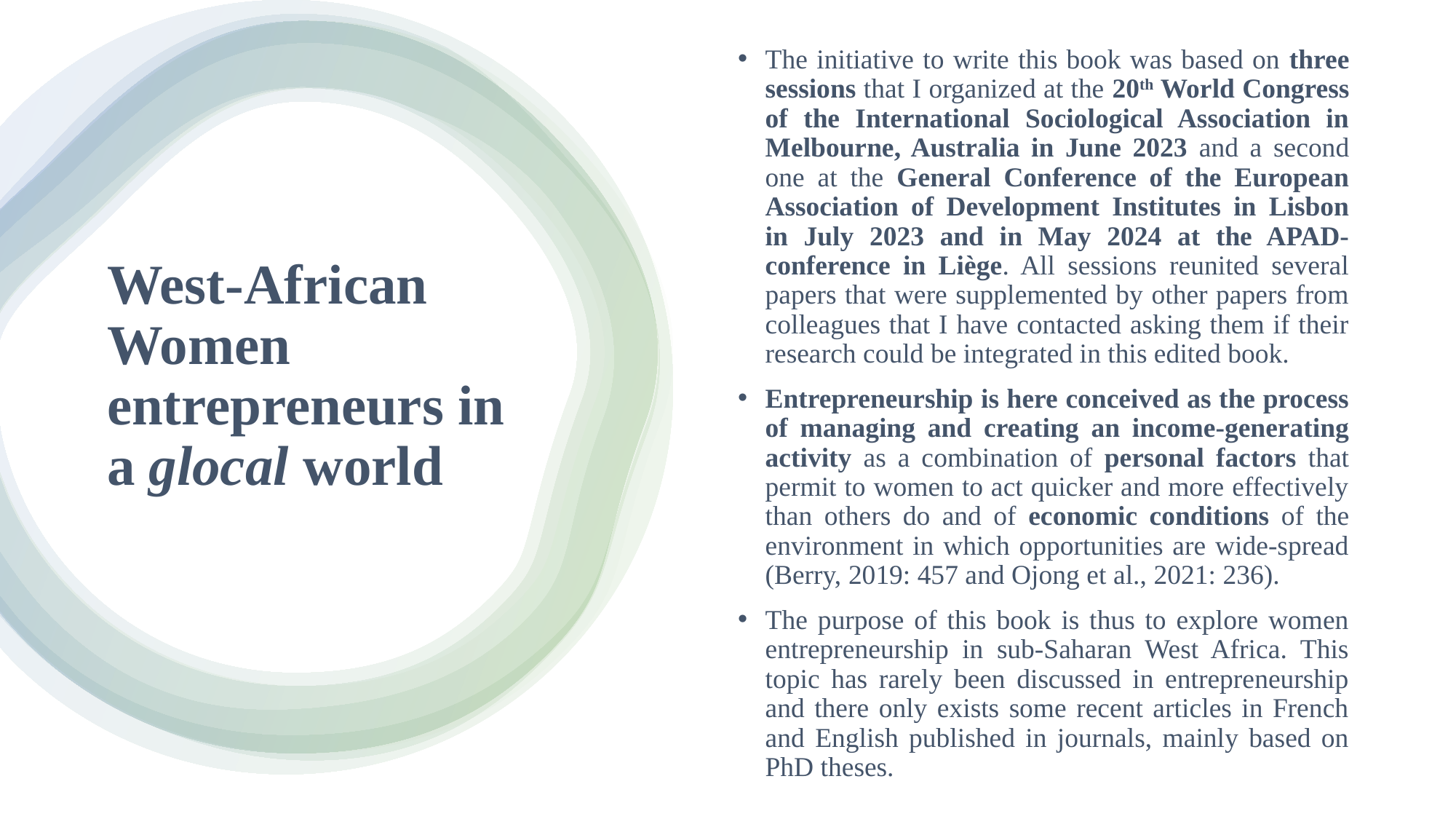

The initiative to write this book was based on three sessions that I organized at the 20th World Congress of the International Sociological Association in Melbourne, Australia in June 2023 and a second one at the General Conference of the European Association of Development Institutes in Lisbon in July 2023 and in May 2024 at the APAD-conference in Liège. All sessions reunited several papers that were supplemented by other papers from colleagues that I have contacted asking them if their research could be integrated in this edited book.
Entrepreneurship is here conceived as the process of managing and creating an income-generating activity as a combination of personal factors that permit to women to act quicker and more effectively than others do and of economic conditions of the environment in which opportunities are wide-spread (Berry, 2019: 457 and Ojong et al., 2021: 236).
The purpose of this book is thus to explore women entrepreneurship in sub-Saharan West Africa. This topic has rarely been discussed in entrepreneurship and there only exists some recent articles in French and English published in journals, mainly based on PhD theses.
# West-African Women entrepreneurs in a glocal world